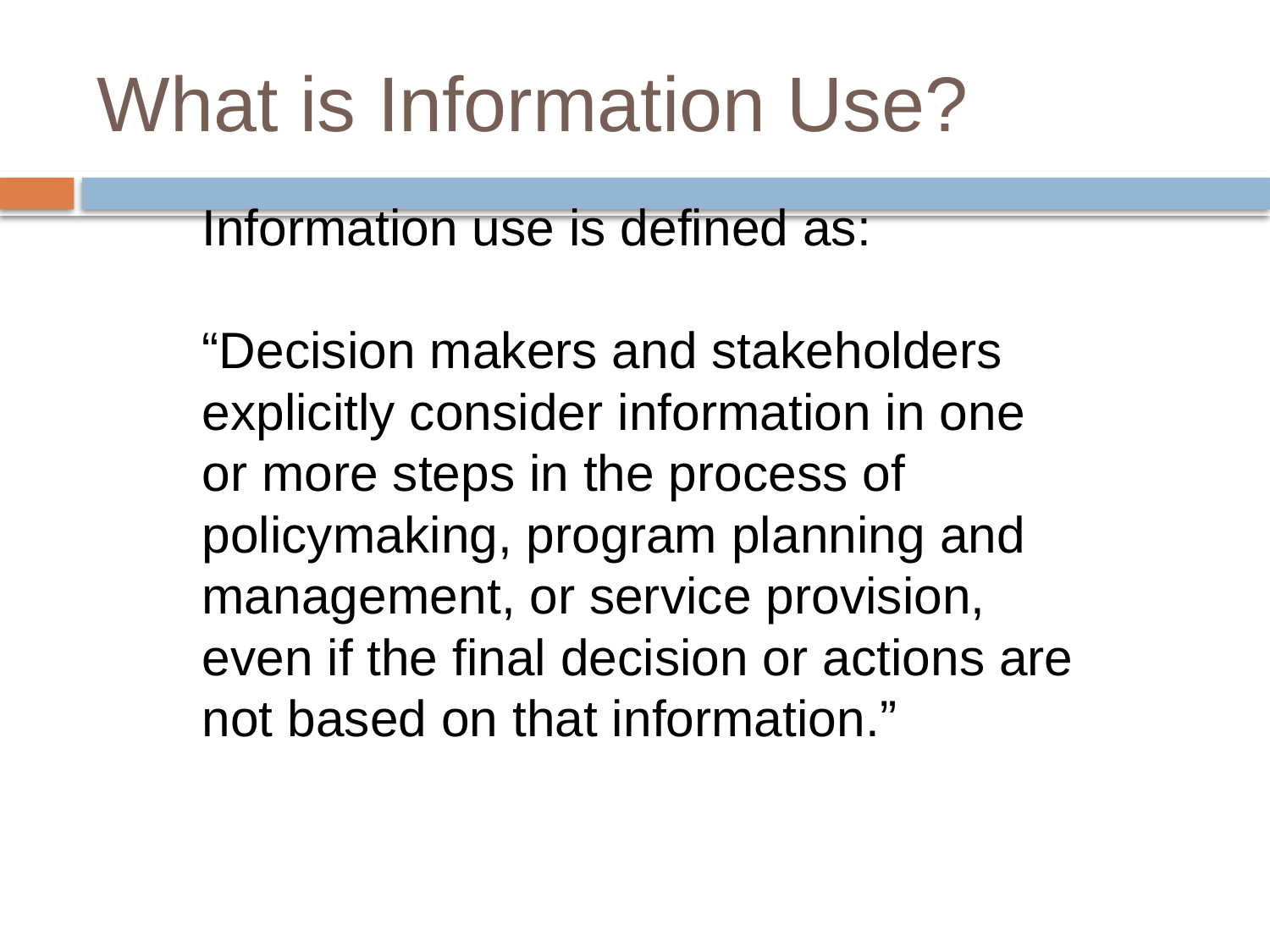

# What is Information Use?
Information use is defined as:

“Decision makers and stakeholders explicitly consider information in one or more steps in the process of policymaking, program planning and management, or service provision, even if the final decision or actions are not based on that information.”